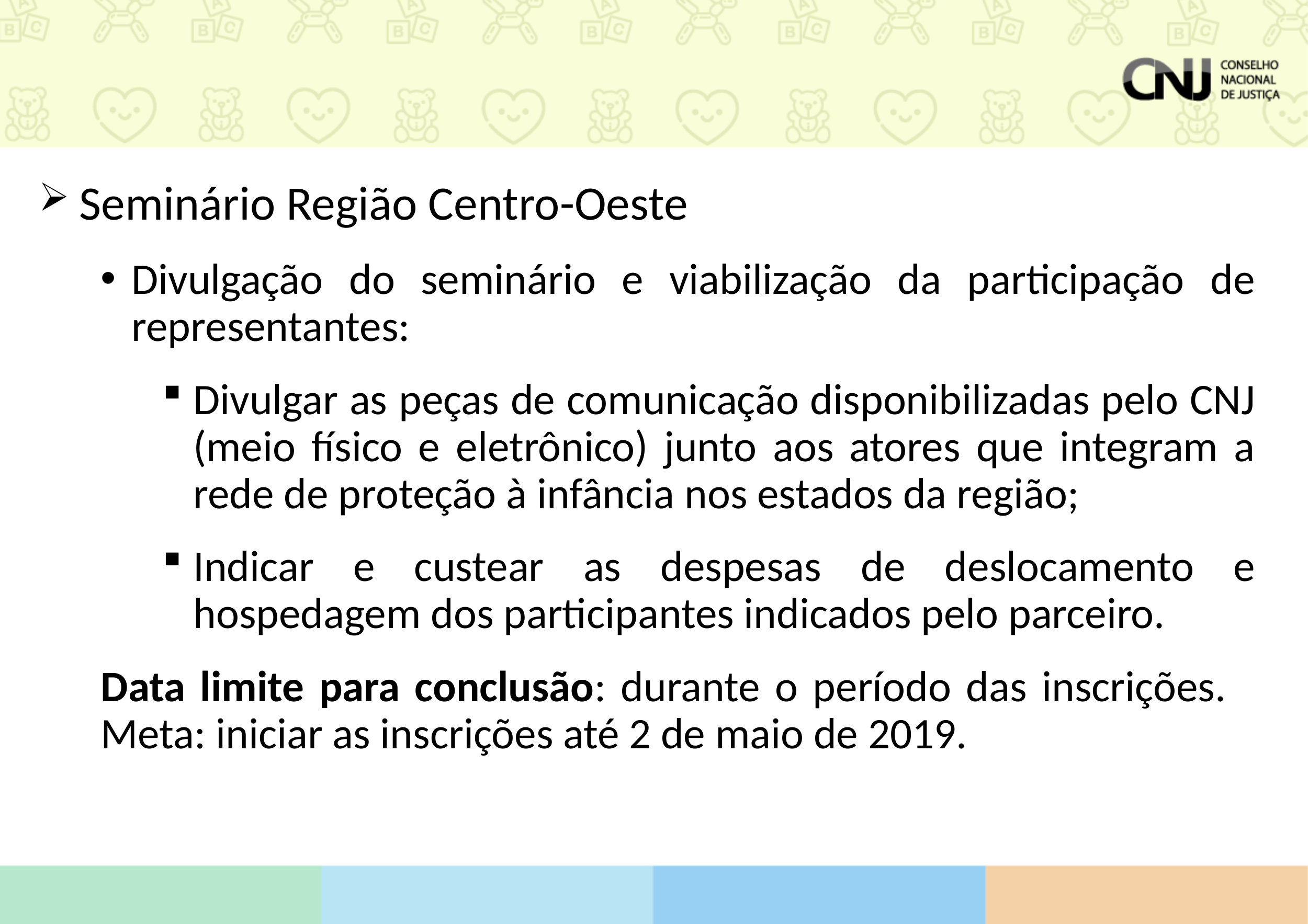

Seminário Região Centro-Oeste
Divulgação do seminário e viabilização da participação de representantes:
Divulgar as peças de comunicação disponibilizadas pelo CNJ (meio físico e eletrônico) junto aos atores que integram a rede de proteção à infância nos estados da região;
Indicar e custear as despesas de deslocamento e hospedagem dos participantes indicados pelo parceiro.
Data limite para conclusão: durante o período das inscrições.   Meta: iniciar as inscrições até 2 de maio de 2019.